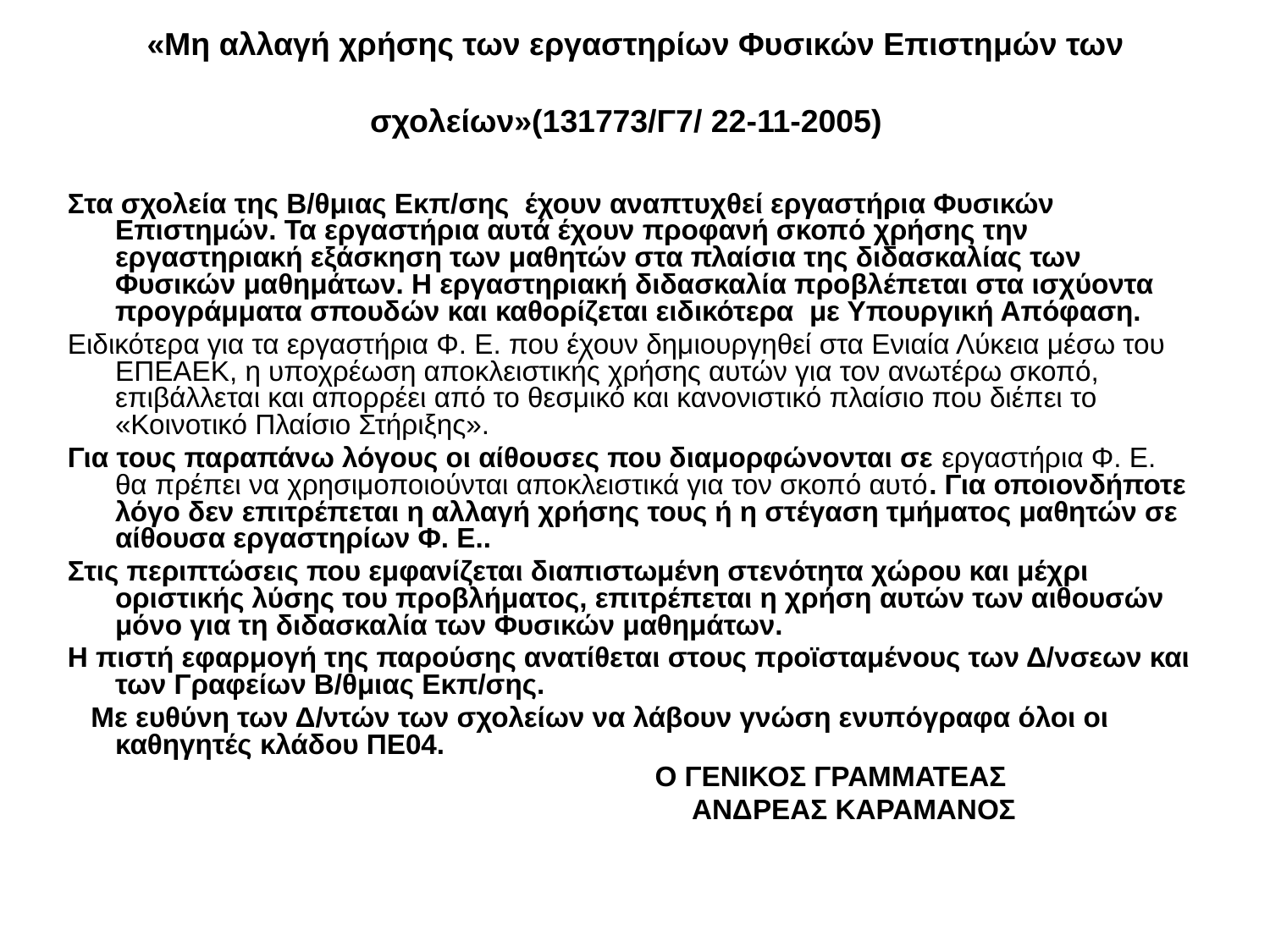

# «Μη αλλαγή χρήσης των εργαστηρίων Φυσικών Επιστημών των σχολείων»(131773/Γ7/ 22-11-2005)

Στα σχολεία της Β/θμιας Εκπ/σης  έχουν αναπτυχθεί εργαστήρια Φυσικών Επιστημών. Τα εργαστήρια αυτά έχουν προφανή σκοπό χρήσης την εργαστηριακή εξάσκηση των μαθητών στα πλαίσια της διδασκαλίας των Φυσικών μαθημάτων. Η εργαστηριακή διδασκαλία προβλέπεται στα ισχύοντα προγράμματα σπουδών και καθορίζεται ειδικότερα  με Υπουργική Απόφαση.
Ειδικότερα για τα εργαστήρια Φ. Ε. που έχουν δημιουργηθεί στα Ενιαία Λύκεια μέσω του ΕΠΕΑΕΚ, η υποχρέωση αποκλειστικής χρήσης αυτών για τον ανωτέρω σκοπό, επιβάλλεται και απορρέει από το θεσμικό και κανονιστικό πλαίσιο που διέπει το «Κοινοτικό Πλαίσιο Στήριξης».
Για τους παραπάνω λόγους οι αίθουσες που διαμορφώνονται σε εργαστήρια Φ. Ε. θα πρέπει να χρησιμοποιούνται αποκλειστικά για τον σκοπό αυτό. Για οποιονδήποτε λόγο δεν επιτρέπεται η αλλαγή χρήσης τους ή η στέγαση τμήματος μαθητών σε αίθουσα εργαστηρίων Φ. Ε..
Στις περιπτώσεις που εμφανίζεται διαπιστωμένη στενότητα χώρου και μέχρι οριστικής λύσης του προβλήματος, επιτρέπεται η χρήση αυτών των αιθουσών μόνο για τη διδασκαλία των Φυσικών μαθημάτων.
Η πιστή εφαρμογή της παρούσης ανατίθεται στους προϊσταμένους των Δ/νσεων και των Γραφείων Β/θμιας Εκπ/σης.
   Με ευθύνη των Δ/ντών των σχολείων να λάβουν γνώση ενυπόγραφα όλοι οι καθηγητές κλάδου ΠΕ04.
	                                             Ο ΓΕΝΙΚΟΣ ΓΡΑΜΜΑΤΕΑΣ
                                                         ΑΝΔΡΕΑΣ ΚΑΡΑΜΑΝΟΣ